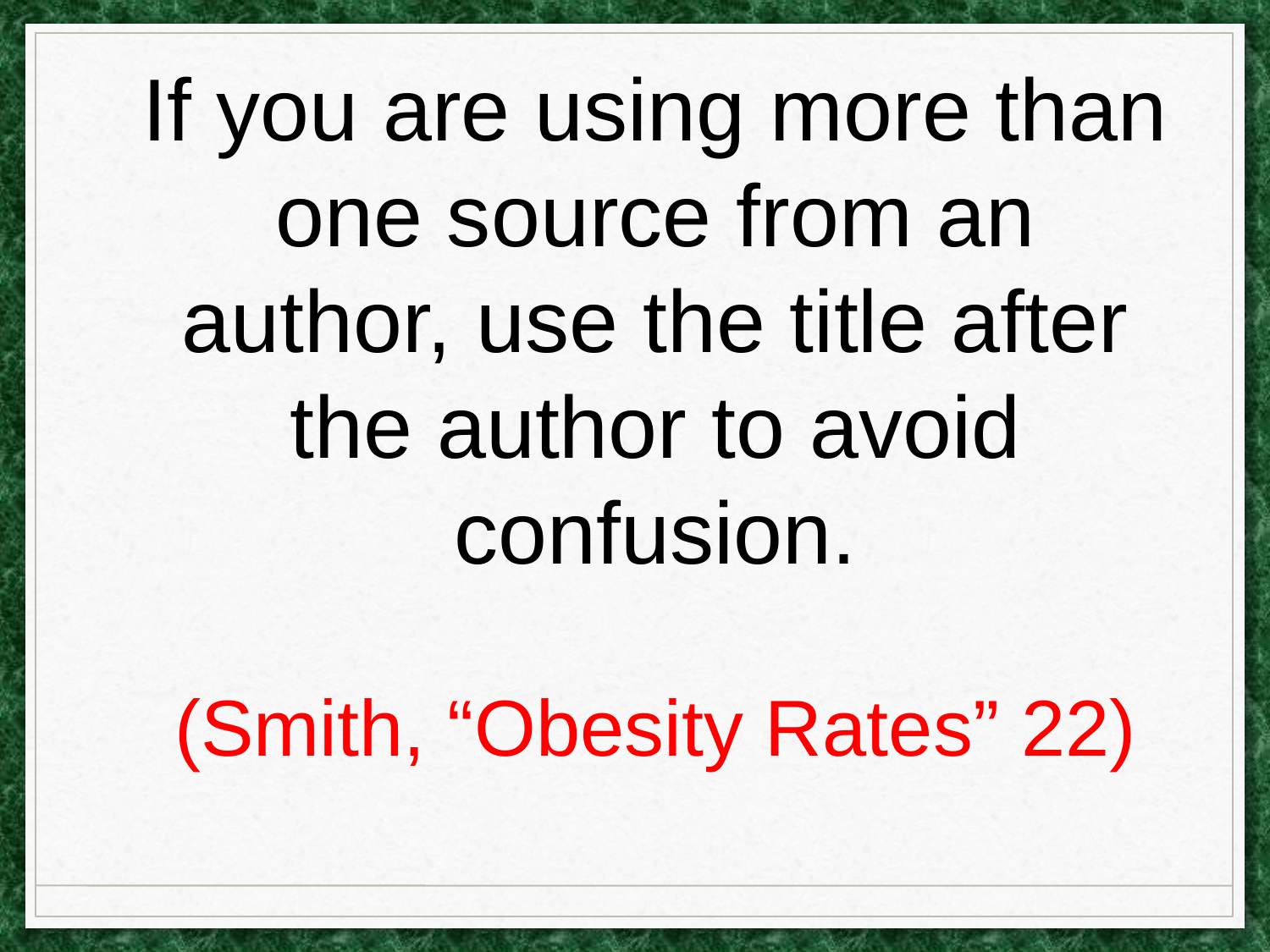

If you are using more than one source from an author, use the title after the author to avoid confusion.

(Smith, “Obesity Rates” 22)